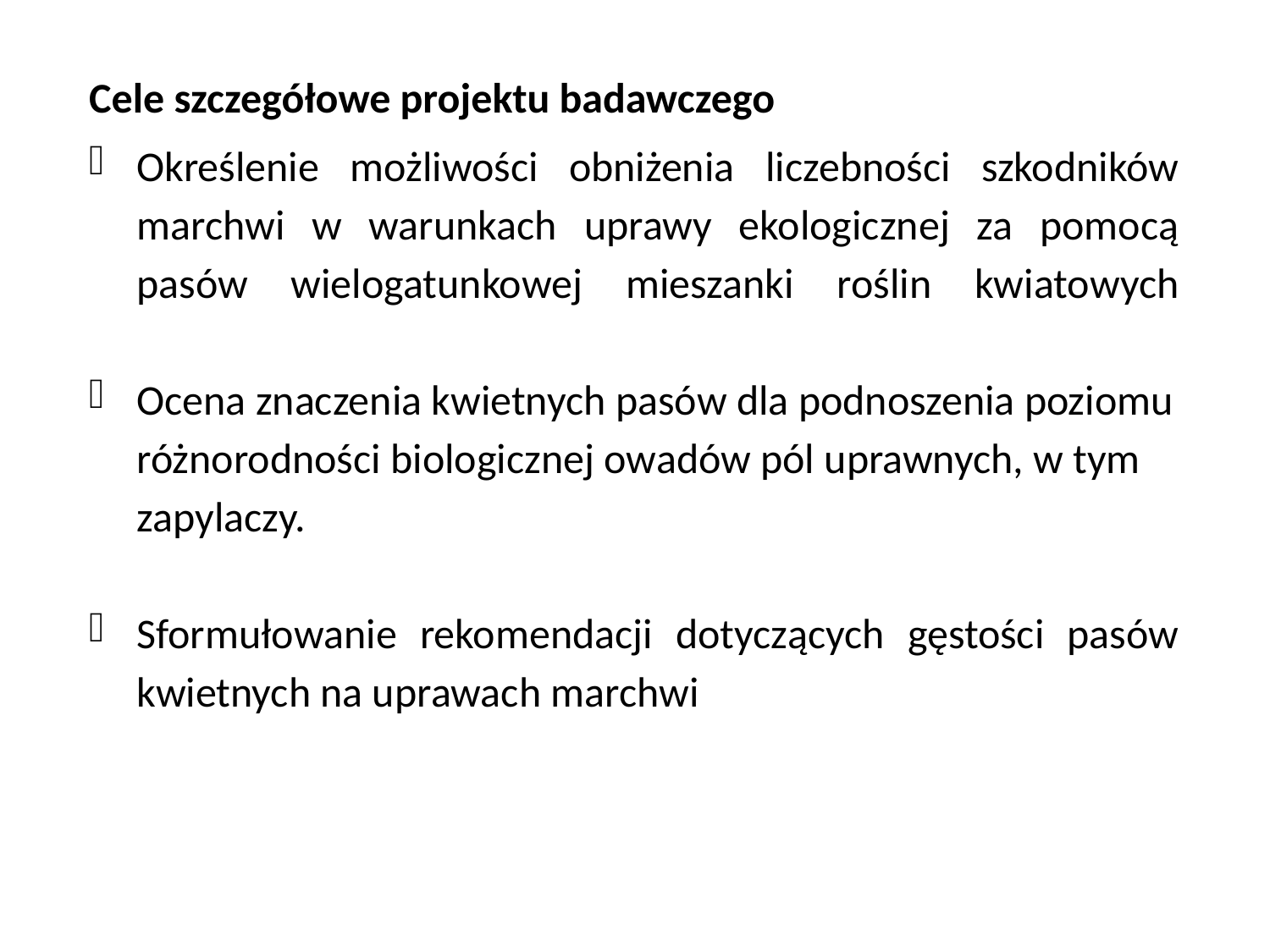

Cele szczegółowe projektu badawczego
Określenie możliwości obniżenia liczebności szkodników marchwi w warunkach uprawy ekologicznej za pomocą pasów wielogatunkowej mieszanki roślin kwiatowych
Ocena znaczenia kwietnych pasów dla podnoszenia poziomu różnorodności biologicznej owadów pól uprawnych, w tym zapylaczy.
Sformułowanie rekomendacji dotyczących gęstości pasów kwietnych na uprawach marchwi